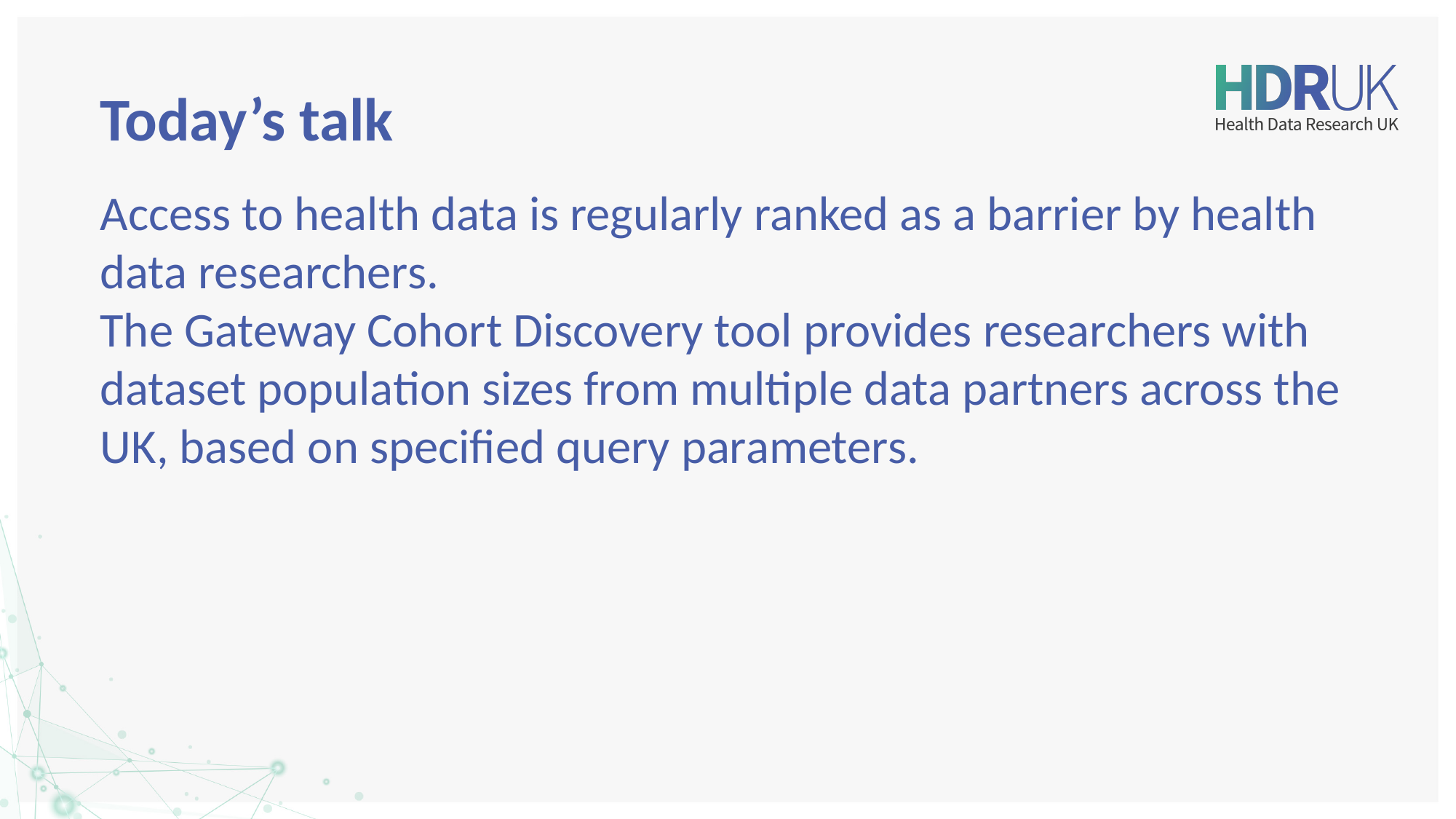

# Today’s talk
Access to health data is regularly ranked as a barrier by health data researchers.
The Gateway Cohort Discovery tool provides researchers with dataset population sizes from multiple data partners across the UK, based on specified query parameters.